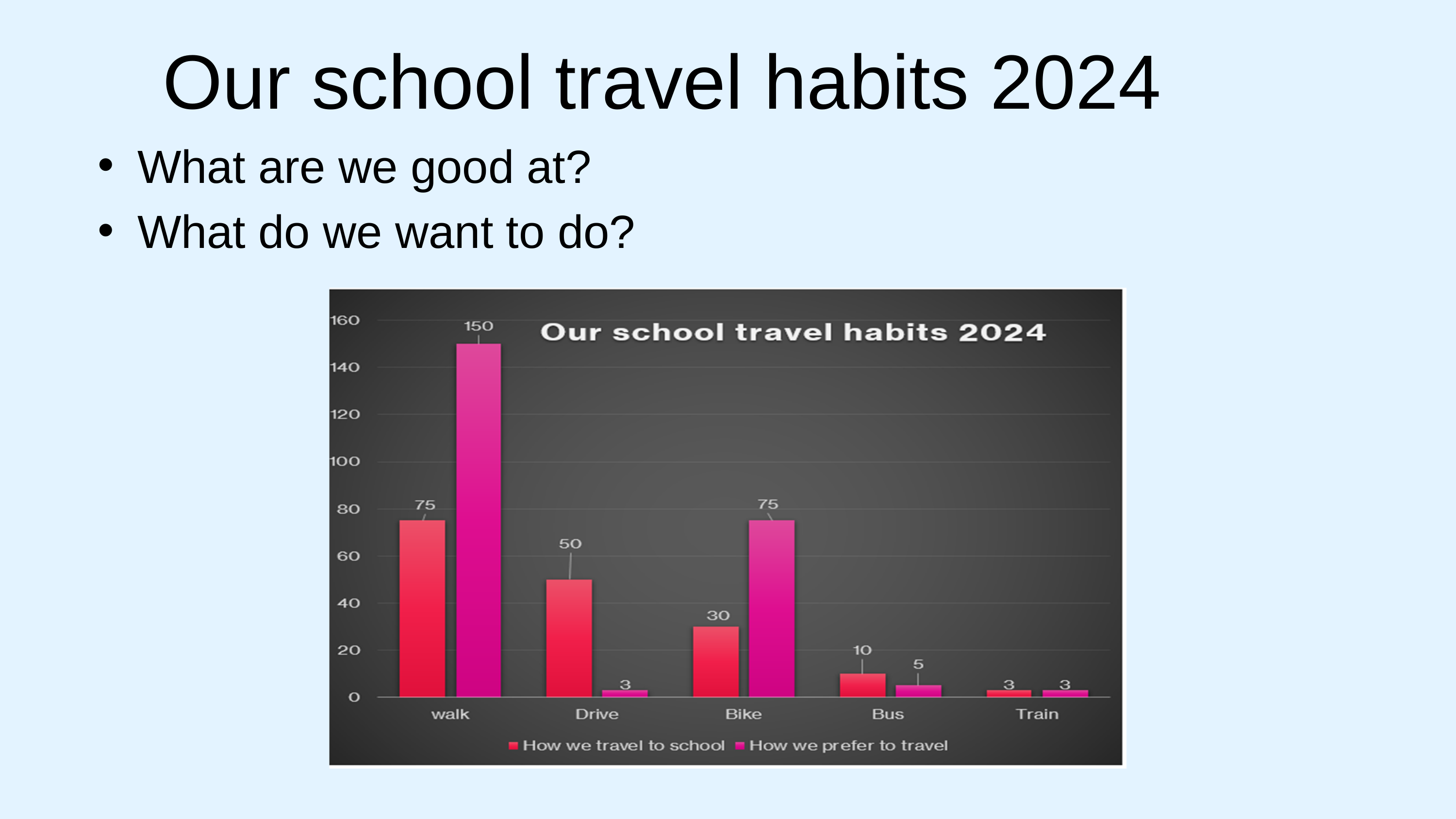

Our school travel habits 2024
What are we good at?
What do we want to do?